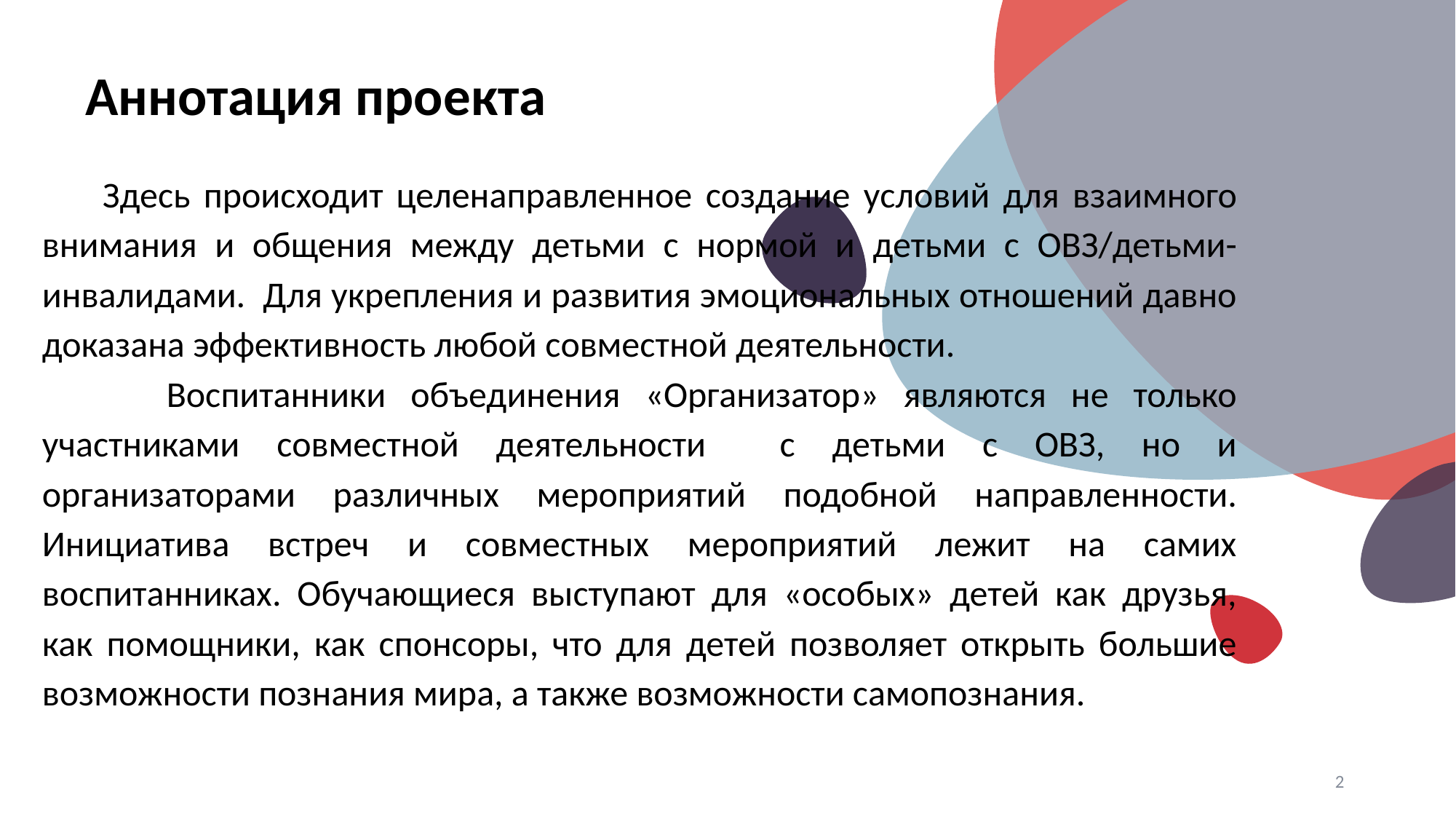

Аннотация проекта
     Здесь происходит целенаправленное создание условий для взаимного внимания и общения между детьми с нормой и детьми с ОВЗ/детьми-инвалидами.  Для укрепления и развития эмоциональных отношений давно доказана эффективность любой совместной деятельности.
     Воспитанники объединения «Организатор» являются не только участниками совместной деятельности  с детьми с ОВЗ, но и организаторами различных мероприятий подобной направленности. Инициатива встреч и совместных мероприятий лежит на самих воспитанниках. Обучающиеся выступают для «особых» детей как друзья, как помощники, как спонсоры, что для детей позволяет открыть большие возможности познания мира, а также возможности самопознания.
2